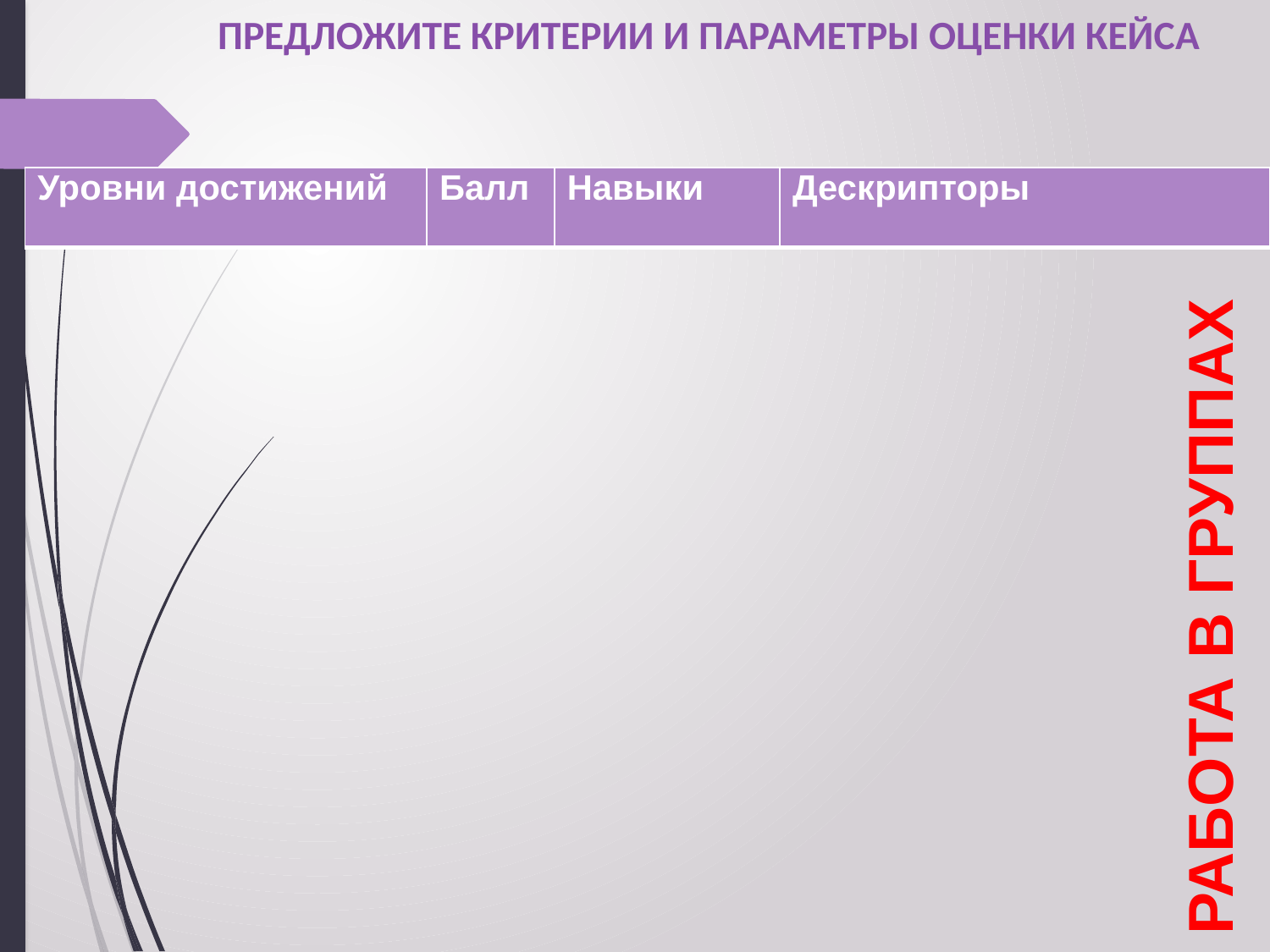

# ПРЕДЛОЖИТЕ КРИТЕРИИ И ПАРАМЕТРЫ ОЦЕНКИ КЕЙСА
| Уровни достижений | Балл | Навыки | Дескрипторы |
| --- | --- | --- | --- |
РАБОТА В ГРУППАХ